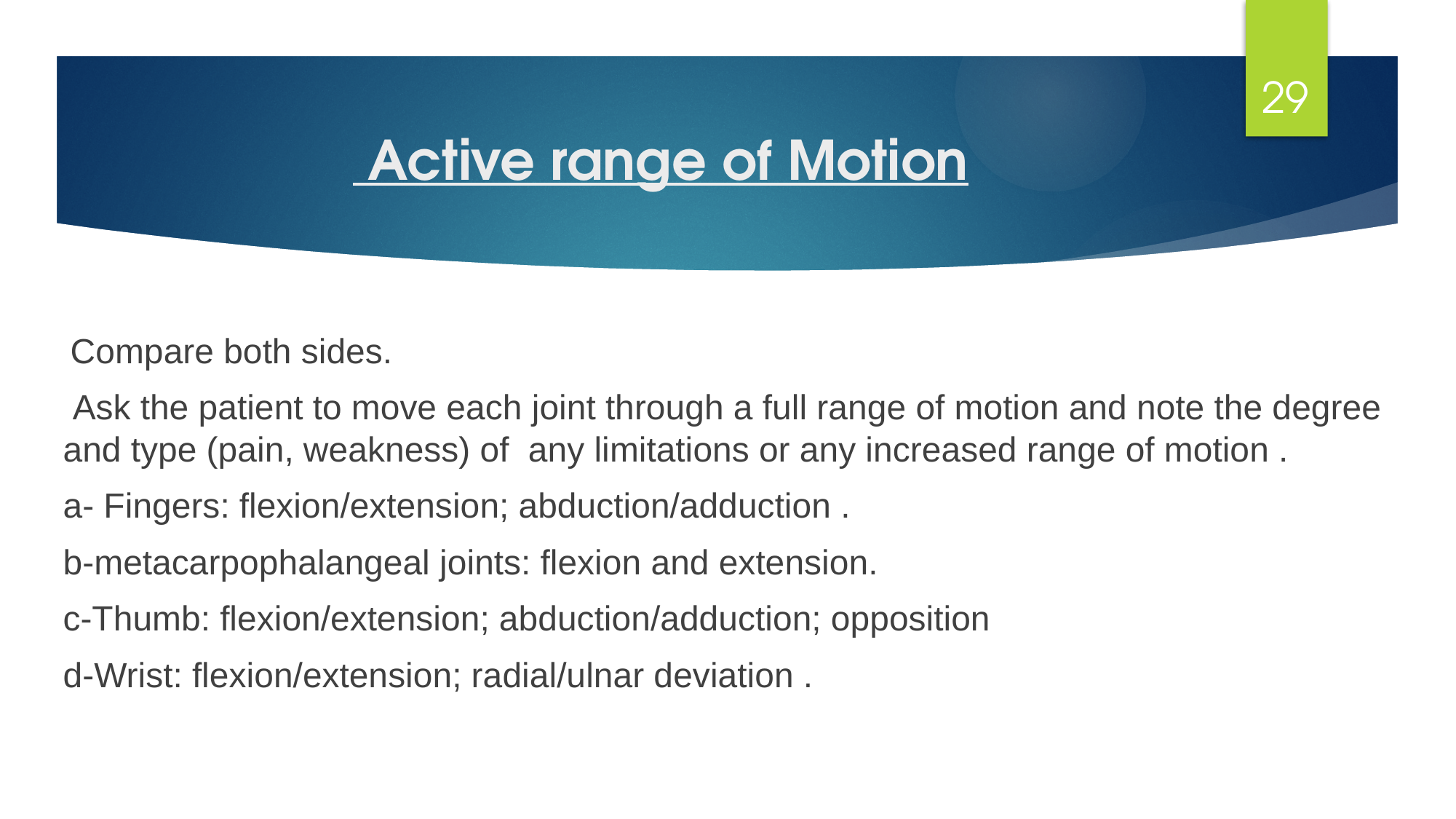

29
# Active range of Motion

 Compare both sides.
 Ask the patient to move each joint through a full range of motion and note the degree and type (pain, weakness) of  any limitations or any increased range of motion .
a- Fingers: flexion/extension; abduction/adduction .
b-metacarpophalangeal joints: flexion and extension.
c-Thumb: flexion/extension; abduction/adduction; opposition
d-Wrist: flexion/extension; radial/ulnar deviation .